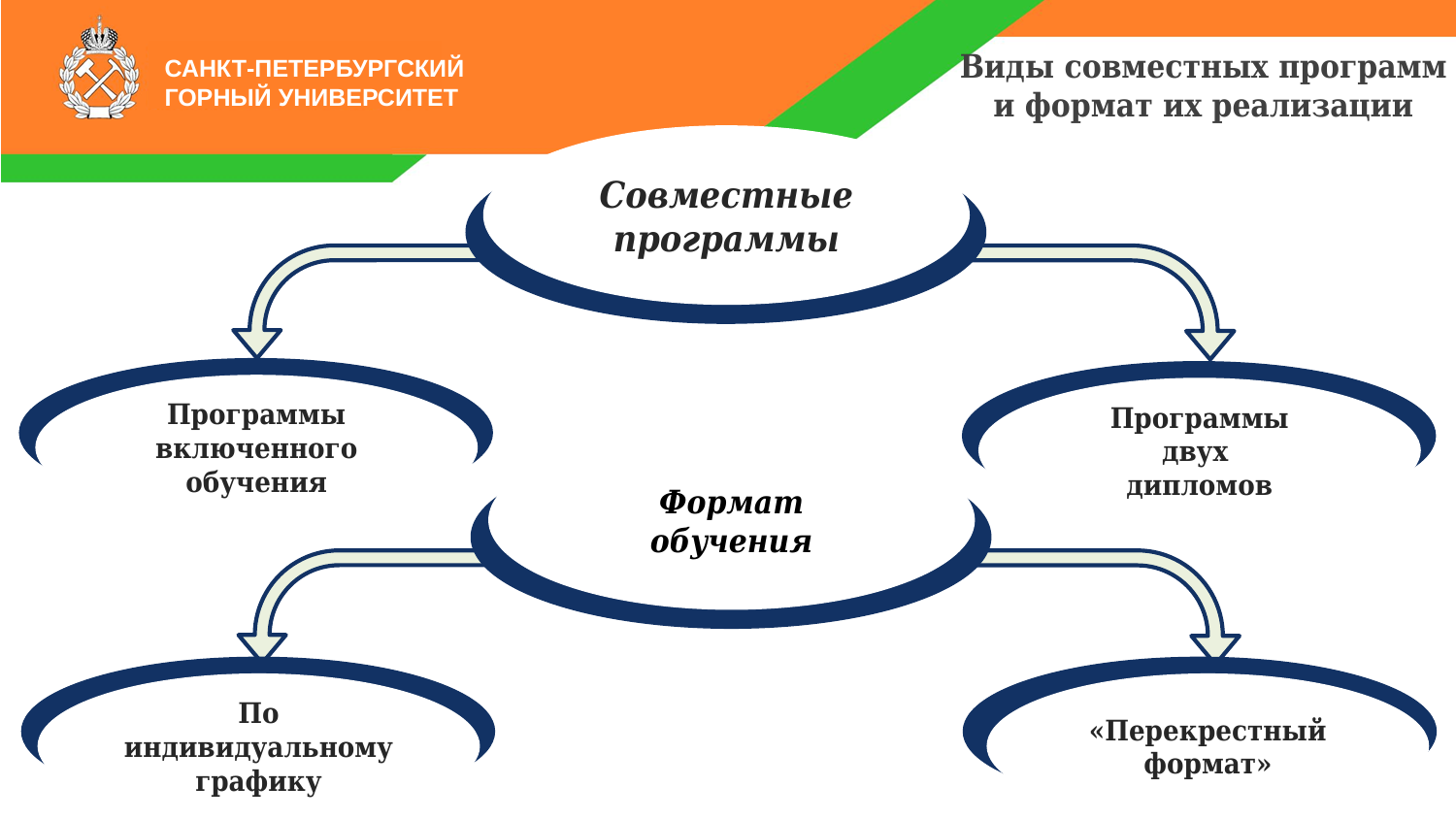

Виды совместных программ
и формат их реализации
САНКТ-ПЕТЕРБУРГСКИЙ
ГОРНЫЙ УНИВЕРСИТЕТ
Совместные программы

Программы включенного обучения

Программы
двух
дипломов
Формат обучения

По индивидуальному графику

«Перекрестный формат»